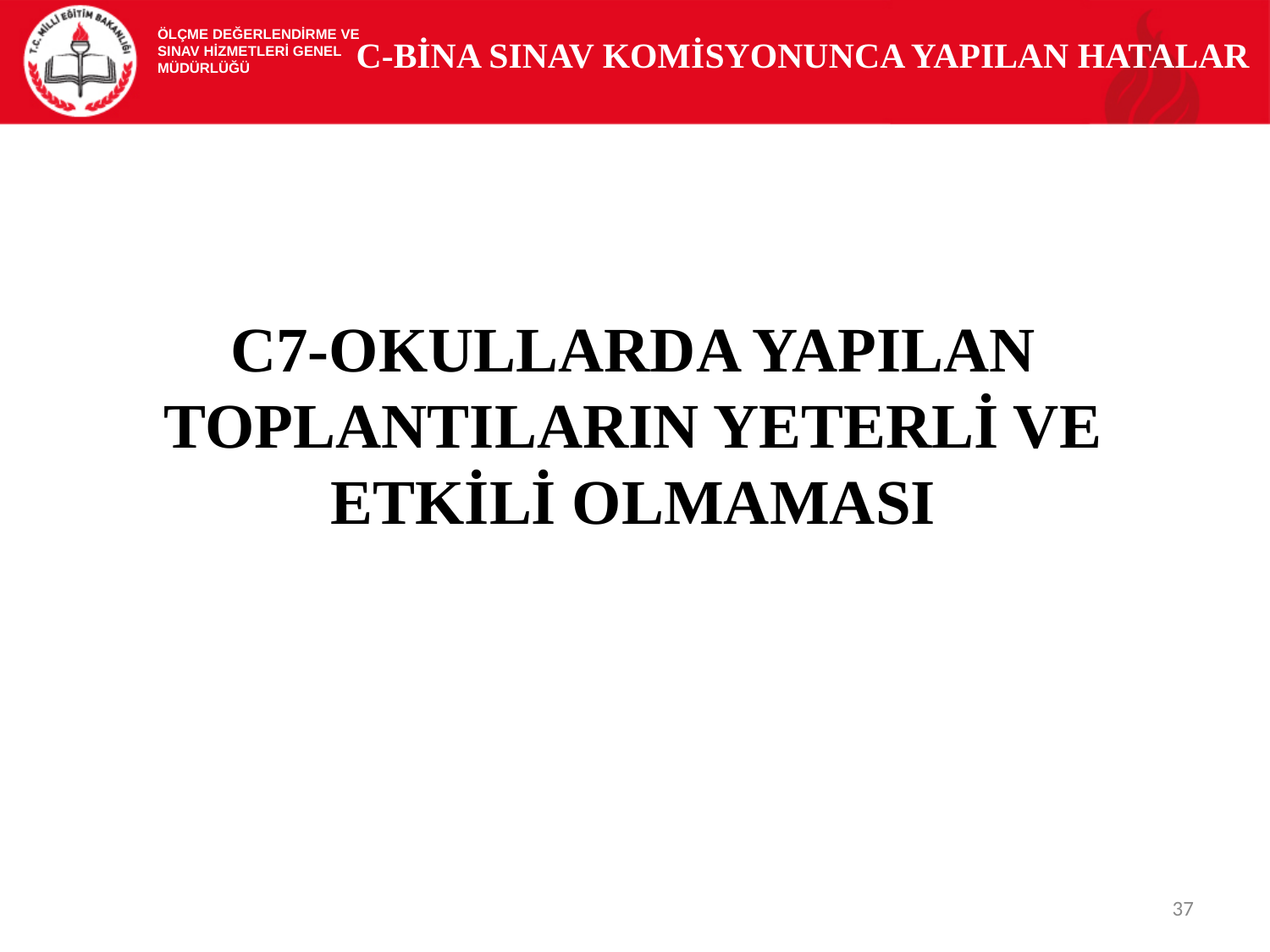

ÖLÇME DEĞERLENDİRME VE
SINAV HİZMETLERİ GENEL MÜDÜRLÜĞÜ
    C-BİNA SINAV KOMİSYONUNCA YAPILAN HATALAR

C7-OKULLARDA YAPILAN TOPLANTILARIN YETERLİ VE ETKİLİ OLMAMASI

37